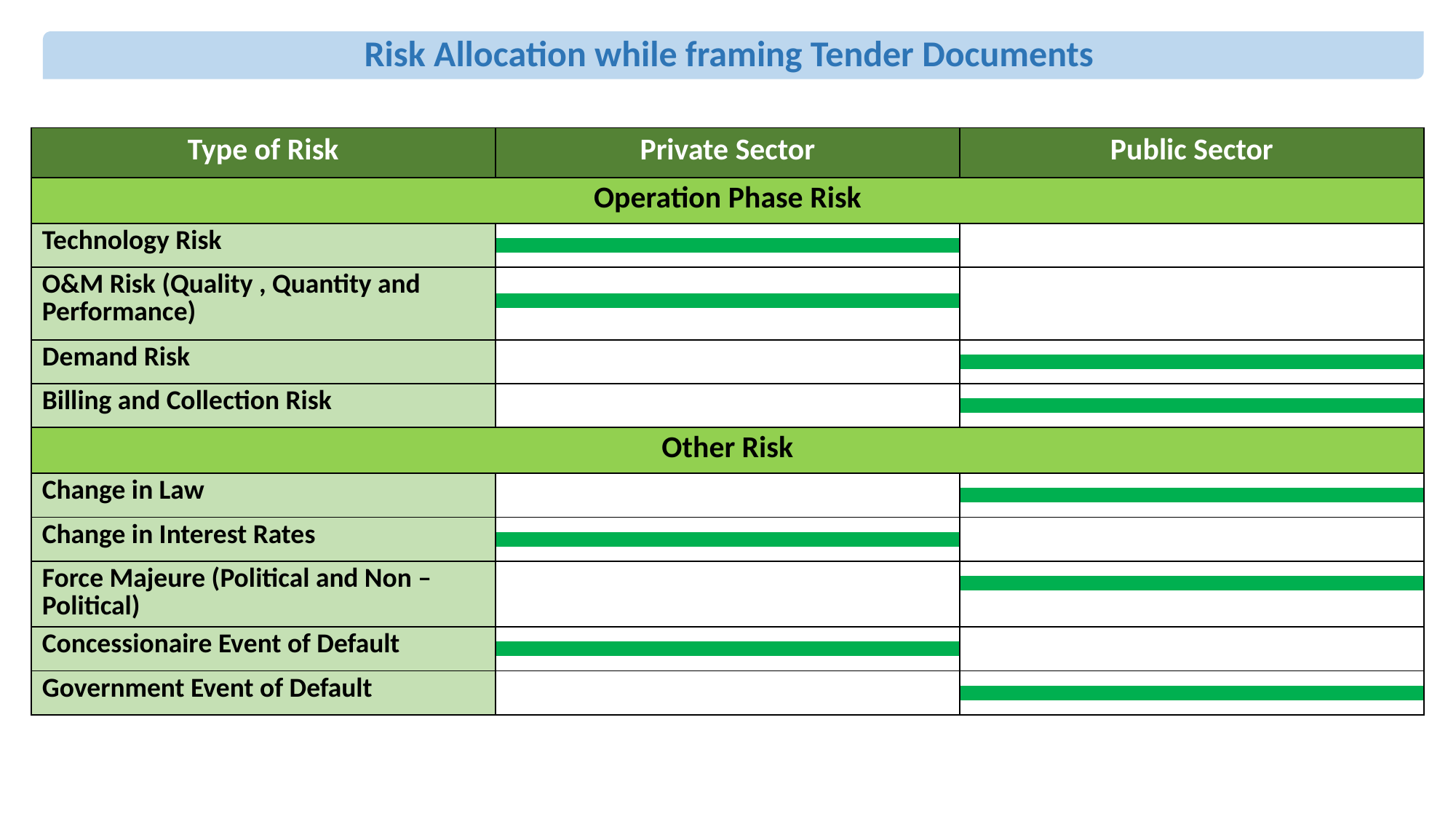

Risk Allocation while framing Tender Documents
| Type of Risk | Private Sector | Public Sector |
| --- | --- | --- |
| Operation Phase Risk |  |  |
| Technology Risk |  |  |
|  |  |  |
|  |  |  |
| O&M Risk (Quality , Quantity and Performance) |  |  |
|  |  |  |
|  |  |  |
| Demand Risk |  |  |
|  |  |  |
|  |  |  |
| Billing and Collection Risk |  |  |
|  |  |  |
|  |  |  |
| Other Risk |  |  |
| Change in Law |  |  |
|  |  |  |
|  |  |  |
| Change in Interest Rates |  |  |
|  |  |  |
|  |  |  |
| Force Majeure (Political and Non –Political) |  |  |
|  |  |  |
|  |  |  |
| Concessionaire Event of Default |  |  |
|  |  |  |
|  |  |  |
| Government Event of Default |  |  |
|  |  |  |
|  |  |  |
6